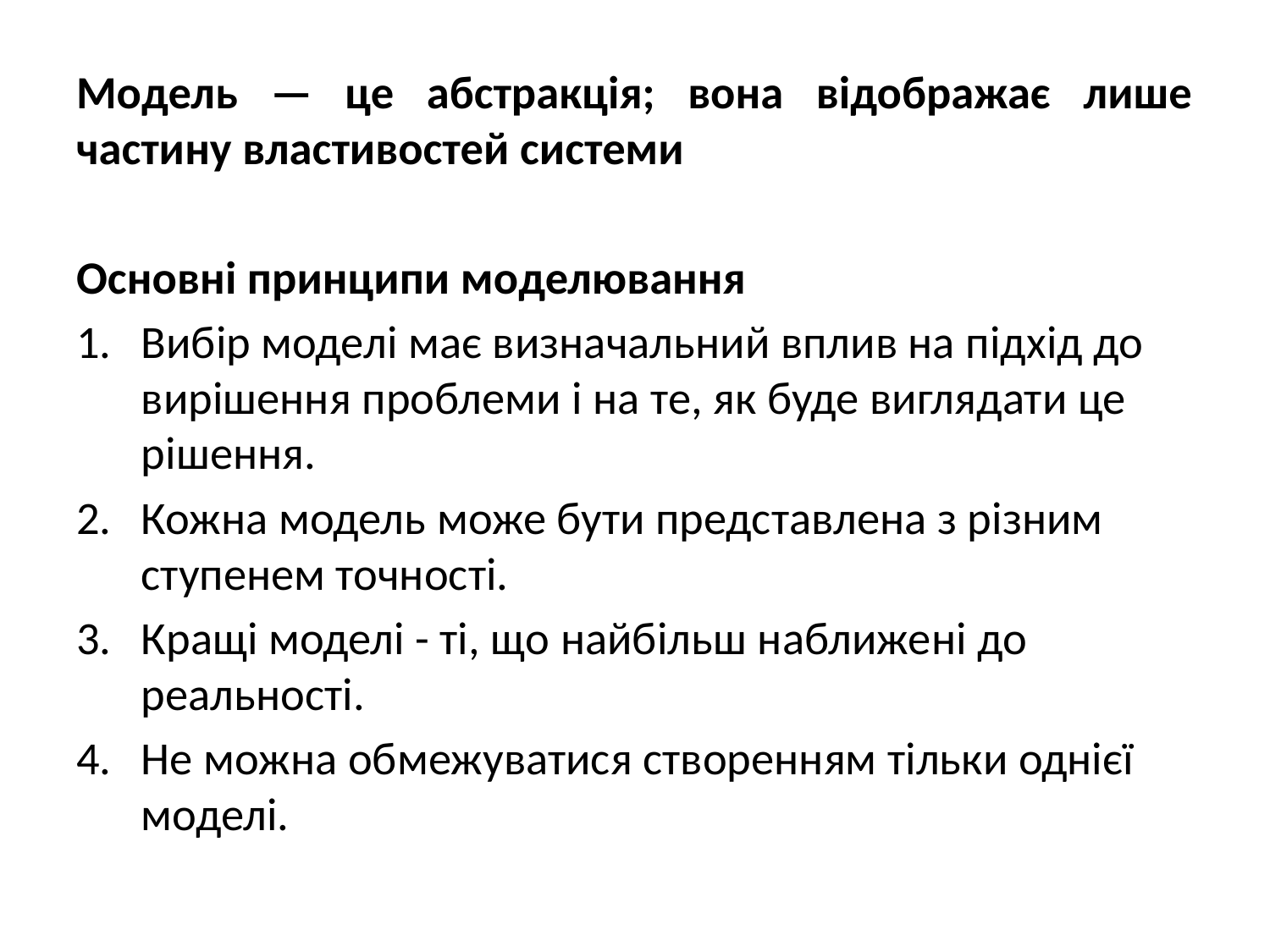

Модель — це абстракція; вона відображає лише частину властивостей системи

Основні принципи моделювання
Вибір моделі має визначальний вплив на підхід до вирішення проблеми і на те, як буде виглядати це рішення.
Кожна модель може бути представлена з різним ступенем точності.
Кращі моделі - ті, що найбільш наближені до реальності.
Не можна обмежуватися створенням тільки однієї моделі.